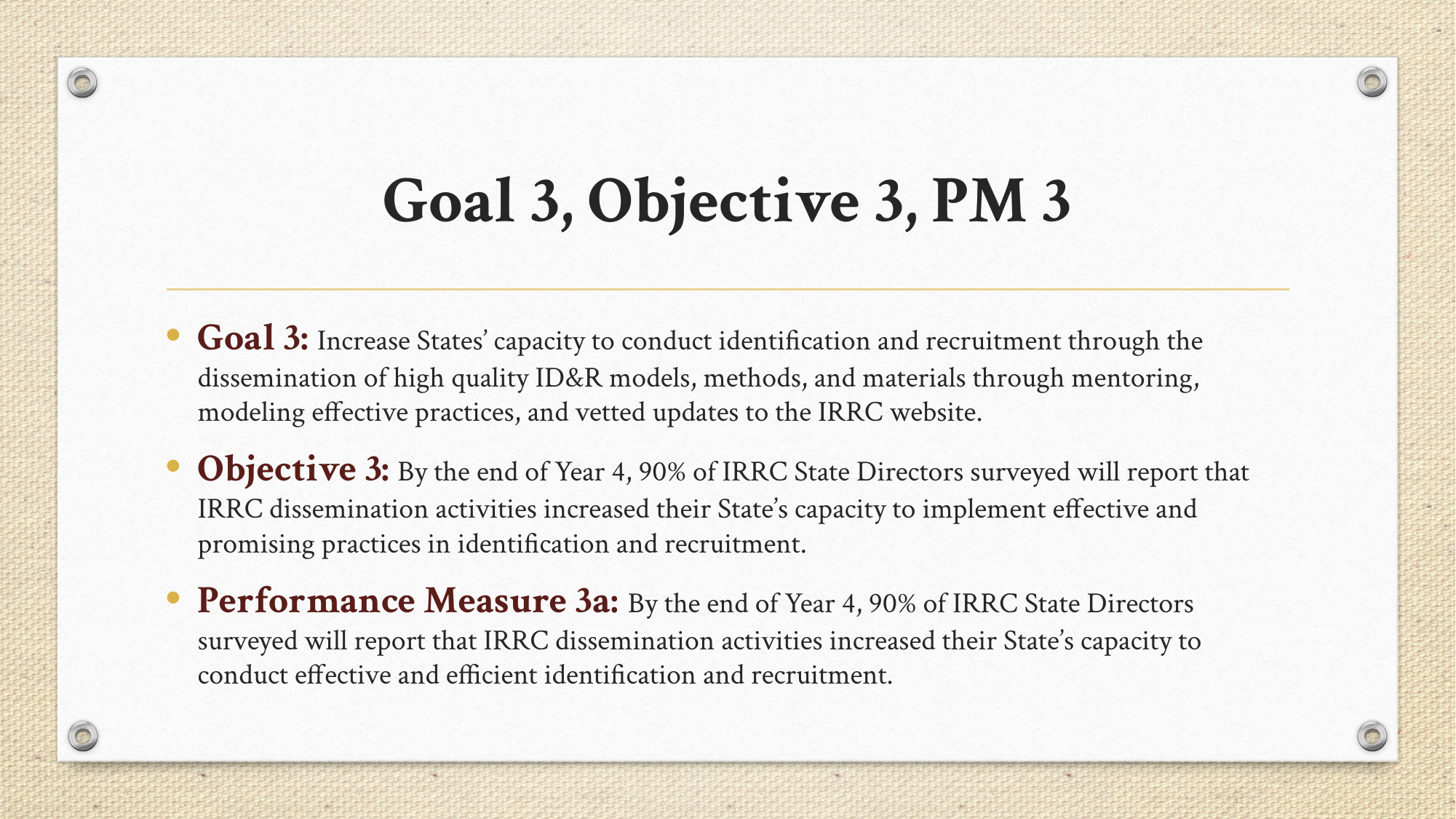

# Goal 3, Objective 3, PM 3
Goal 3: Increase States’ capacity to conduct identification and recruitment through the dissemination of high quality ID&R models, methods, and materials through mentoring, modeling effective practices, and vetted updates to the IRRC website.
Objective 3: By the end of Year 4, 90% of IRRC State Directors surveyed will report that IRRC dissemination activities increased their State’s capacity to implement effective and promising practices in identification and recruitment.
Performance Measure 3a: By the end of Year 4, 90% of IRRC State Directors surveyed will report that IRRC dissemination activities increased their State’s capacity to conduct effective and efficient identification and recruitment.